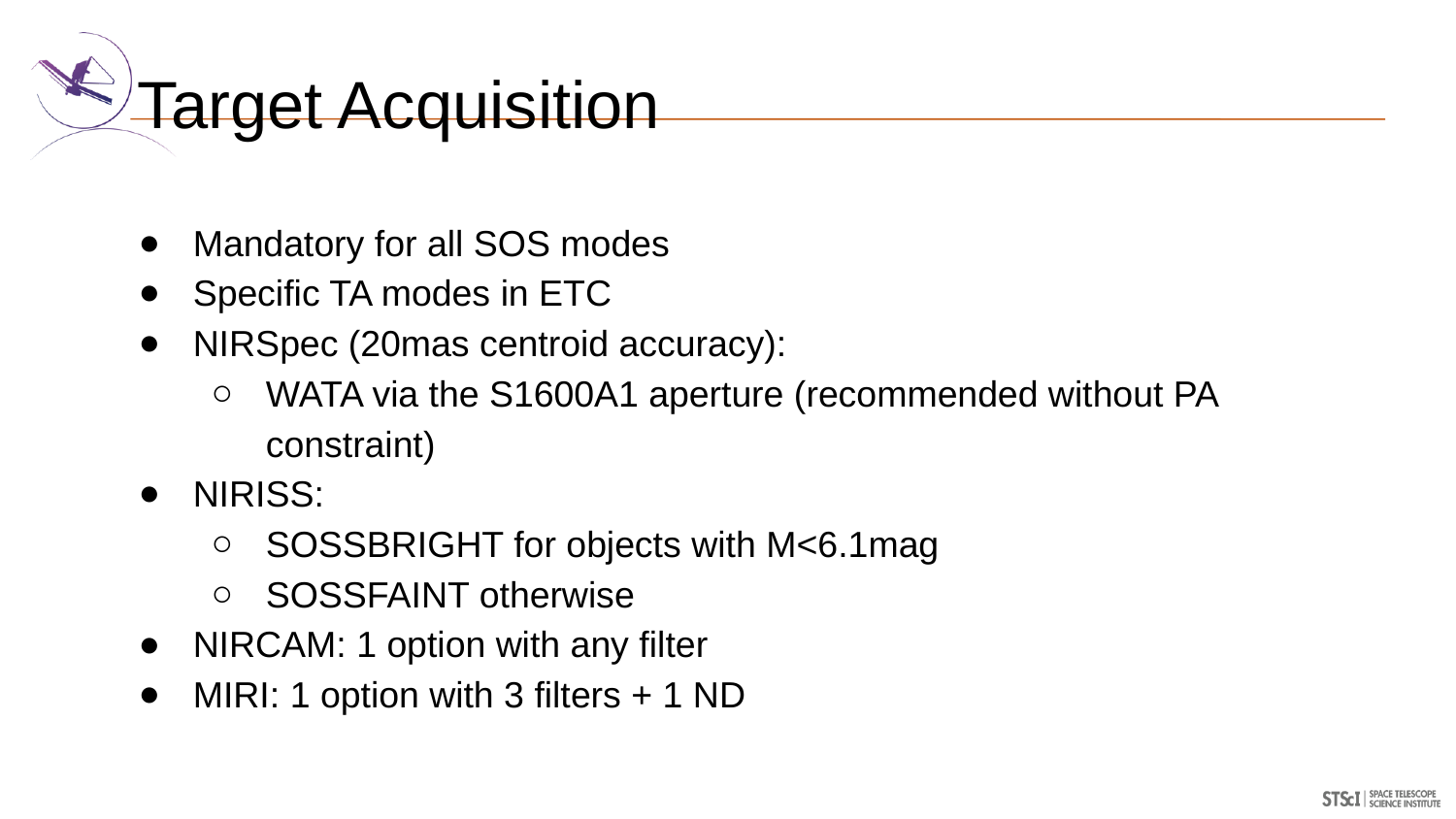

# Target Acquisition
Mandatory for all SOS modes
Specific TA modes in ETC
NIRSpec (20mas centroid accuracy):
WATA via the S1600A1 aperture (recommended without PA constraint)
NIRISS:
SOSSBRIGHT for objects with M<6.1mag
SOSSFAINT otherwise
NIRCAM: 1 option with any filter
MIRI: 1 option with 3 filters + 1 ND